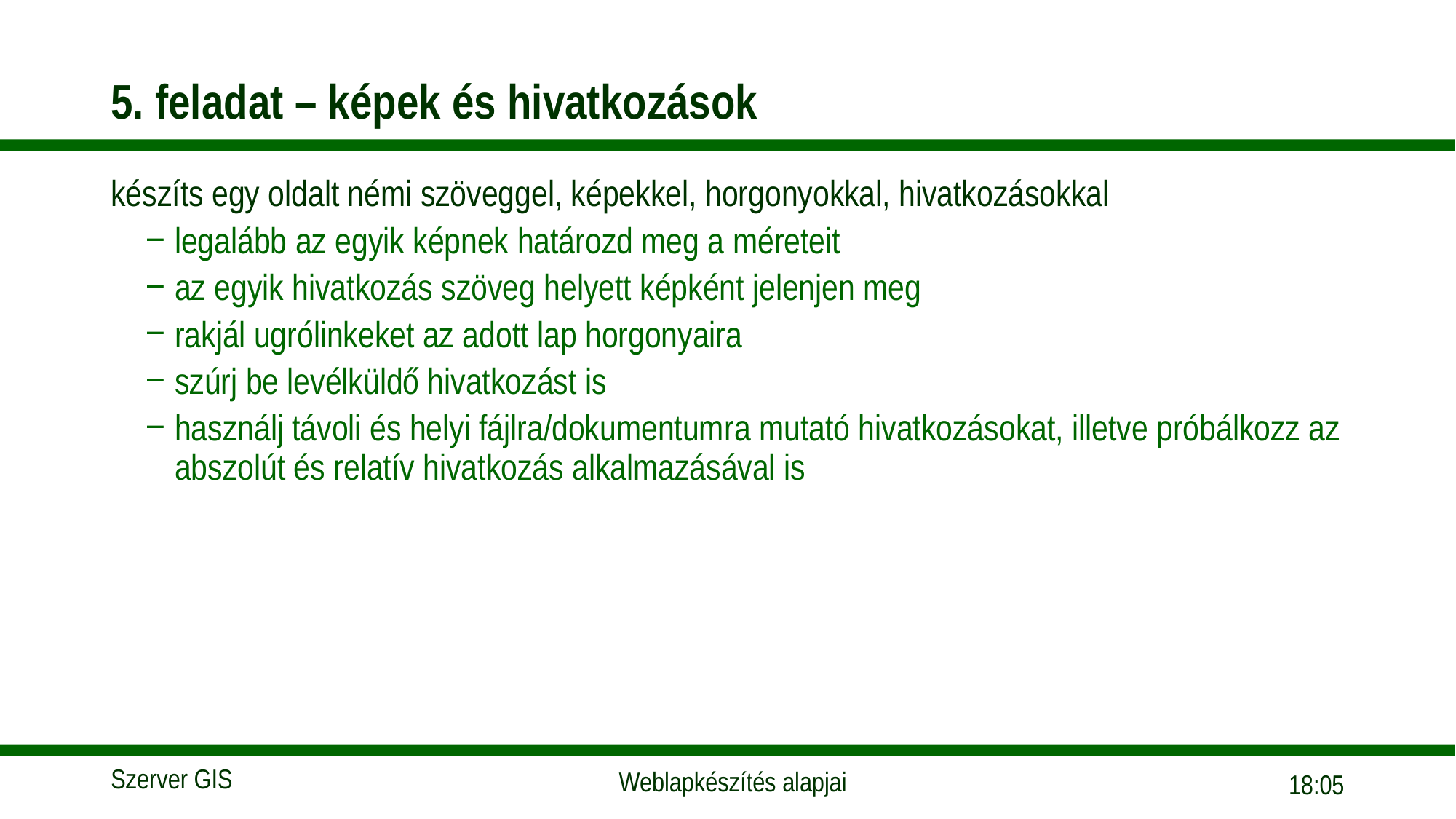

# 5. feladat – képek és hivatkozások
készíts egy oldalt némi szöveggel, képekkel, horgonyokkal, hivatkozásokkal
legalább az egyik képnek határozd meg a méreteit
az egyik hivatkozás szöveg helyett képként jelenjen meg
rakjál ugrólinkeket az adott lap horgonyaira
szúrj be levélküldő hivatkozást is
használj távoli és helyi fájlra/dokumentumra mutató hivatkozásokat, illetve próbálkozz az abszolút és relatív hivatkozás alkalmazásával is
18:05